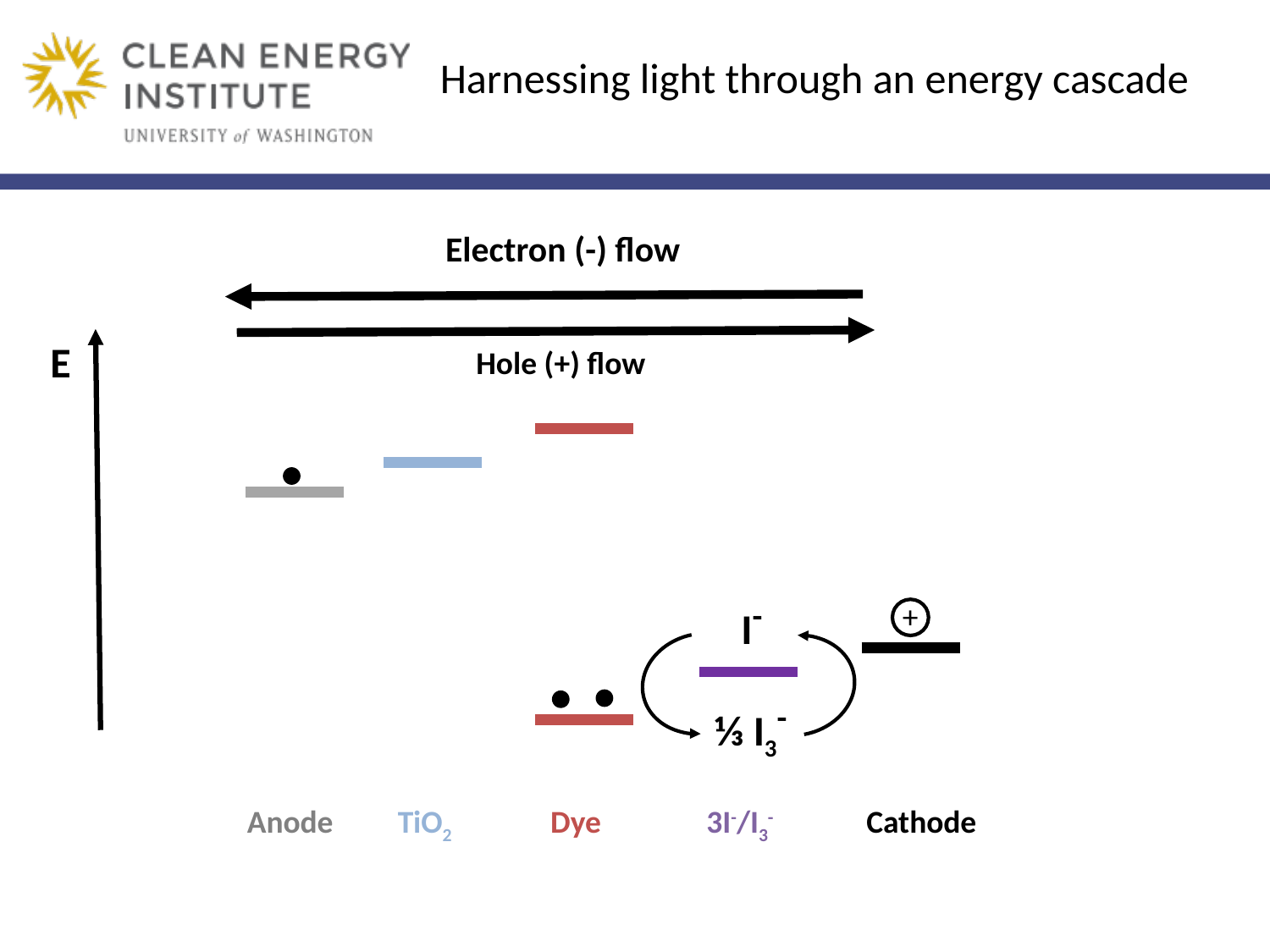

# Harnessing light through an energy cascade
Electron (-) flow
E
Hole (+) flow

I-
+

⅓ I3-

Anode
TiO2
Dye
3I-/I3-
Cathode